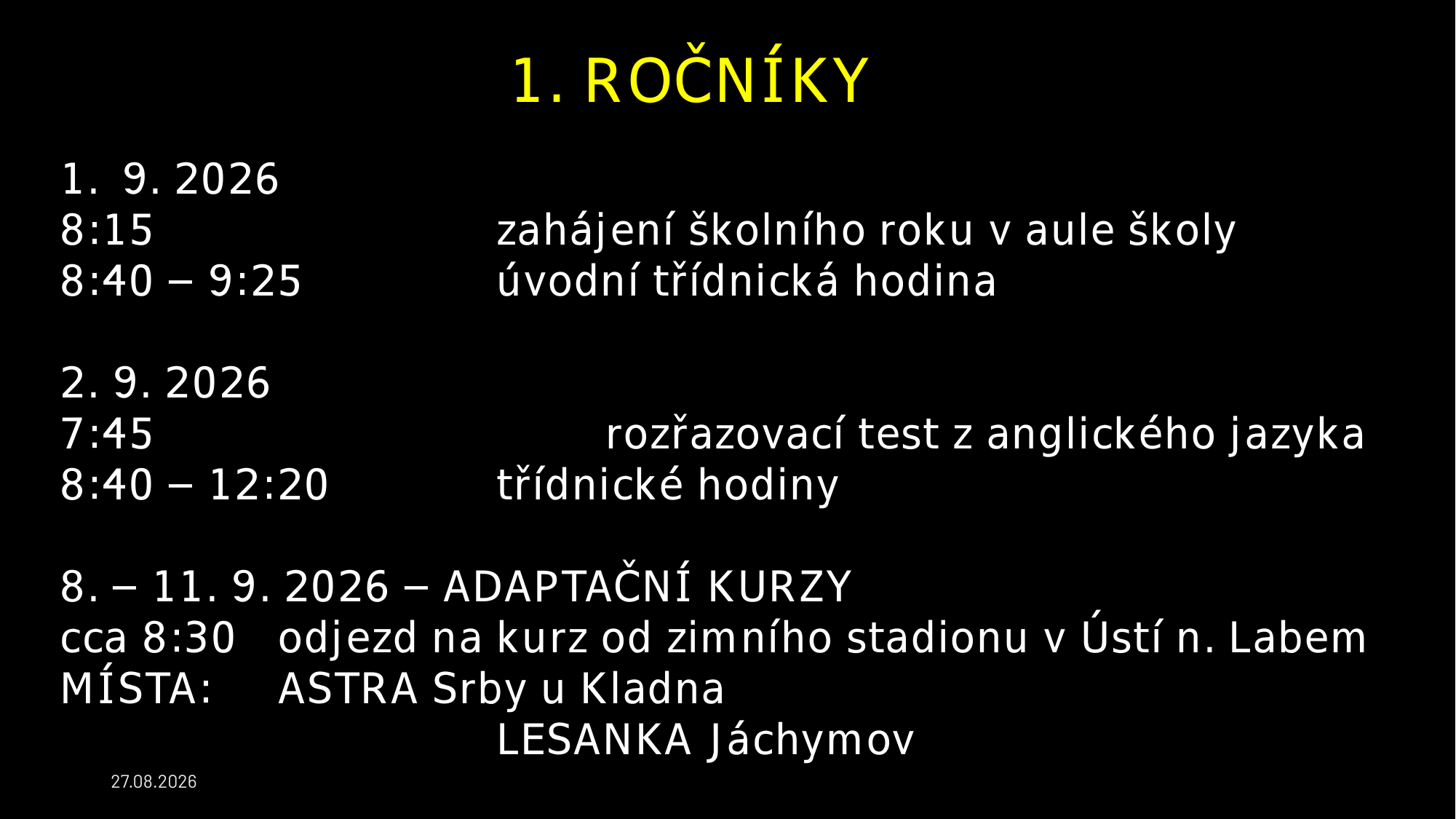

1. ročníky

9. 2026
8:15 				zahájení školního roku v aule školy
8:40 – 9:25		úvodní třídnická hodina

2. 9. 2026
7:45					rozřazovací test z anglického jazyka
8:40 – 12:20		třídnické hodiny

8. – 11. 9. 2026 – ADAPTAČNÍ KURZY
cca 8:30	odjezd na kurz od zimního stadionu v Ústí n. Labem  MÍSTA: 	ASTRA Srby u Kladna
				LESANKA Jáchymov

27.08.2026